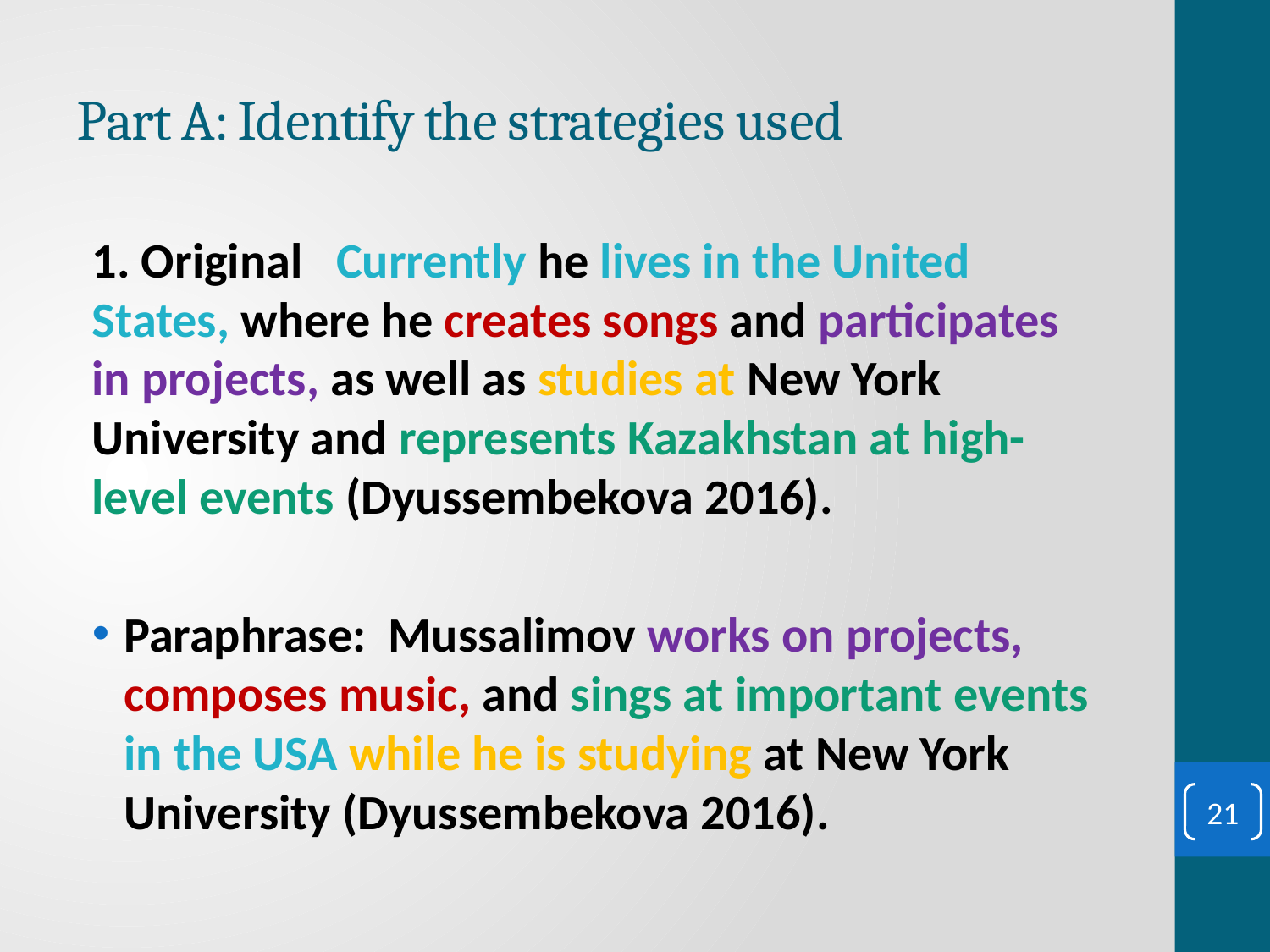

# Part A: Identify the strategies used
1. Original   Currently he lives in the United States, where he creates songs and participates in projects, as well as studies at New York University and represents Kazakhstan at high-level events (Dyussembekova 2016).

Paraphrase:  Mussalimov works on projects, composes music, and sings at important events in the USA while he is studying at New York University (Dyussembekova 2016).
21